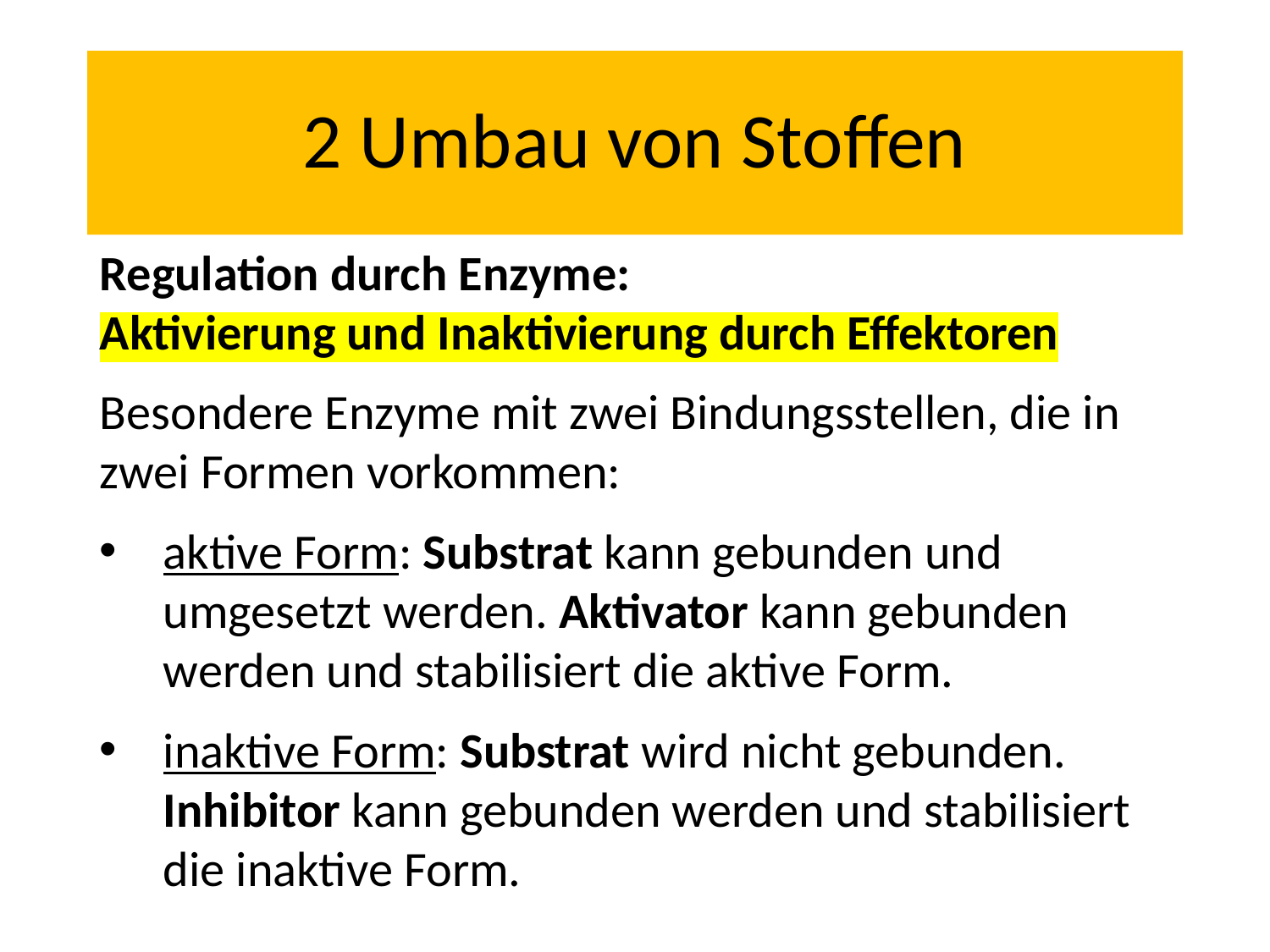

# 2 Umbau von Stoffen
Regulation durch Enzyme:
Aktivierung und Inaktivierung durch Effektoren
Besondere Enzyme mit zwei Bindungsstellen, die in zwei Formen vorkommen:
aktive Form: Substrat kann gebunden und umgesetzt werden. Aktivator kann gebunden werden und stabilisiert die aktive Form.
inaktive Form: Substrat wird nicht gebunden. Inhibitor kann gebunden werden und stabilisiert die inaktive Form.